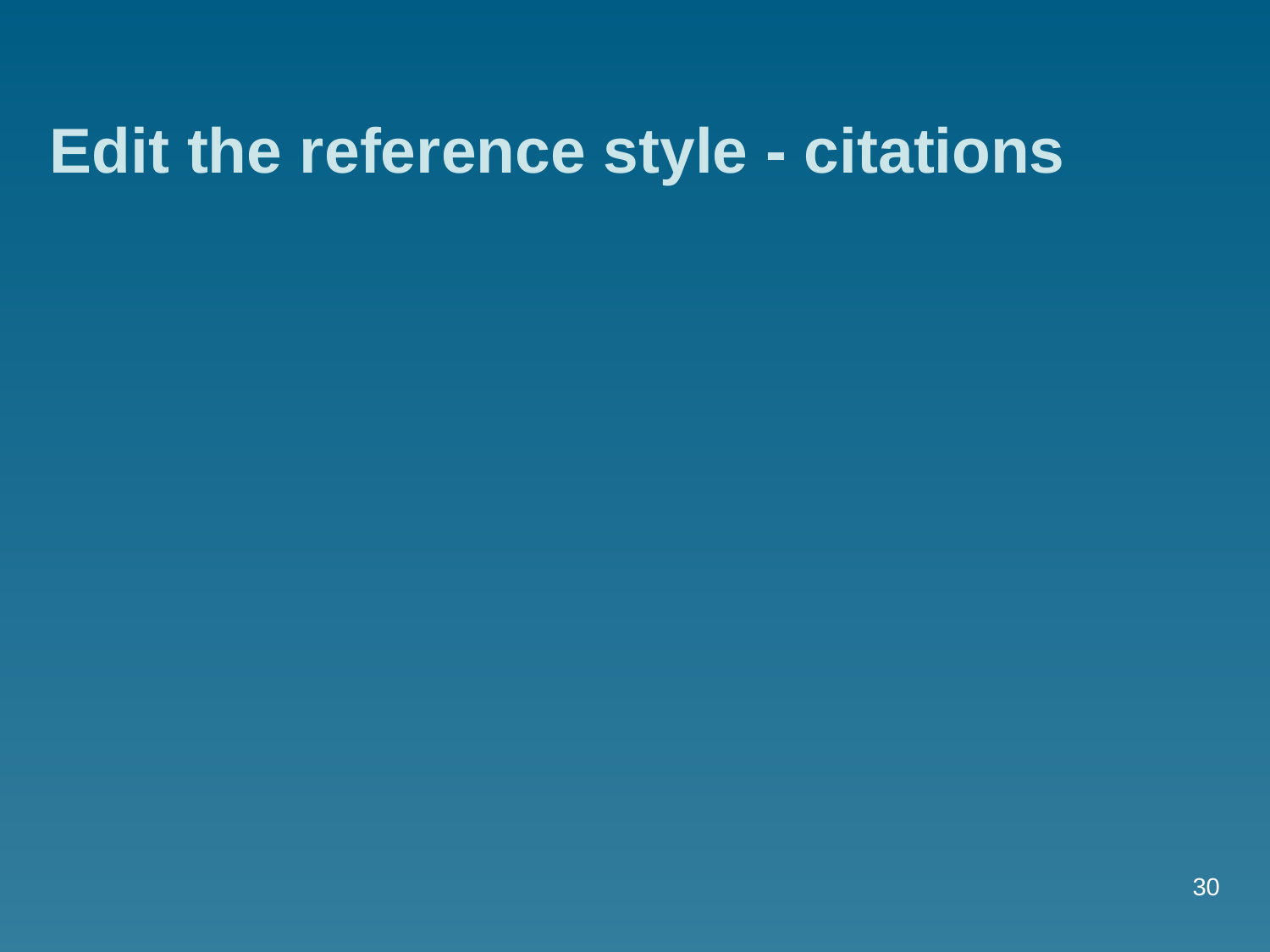

# Edit the reference style - citations

30